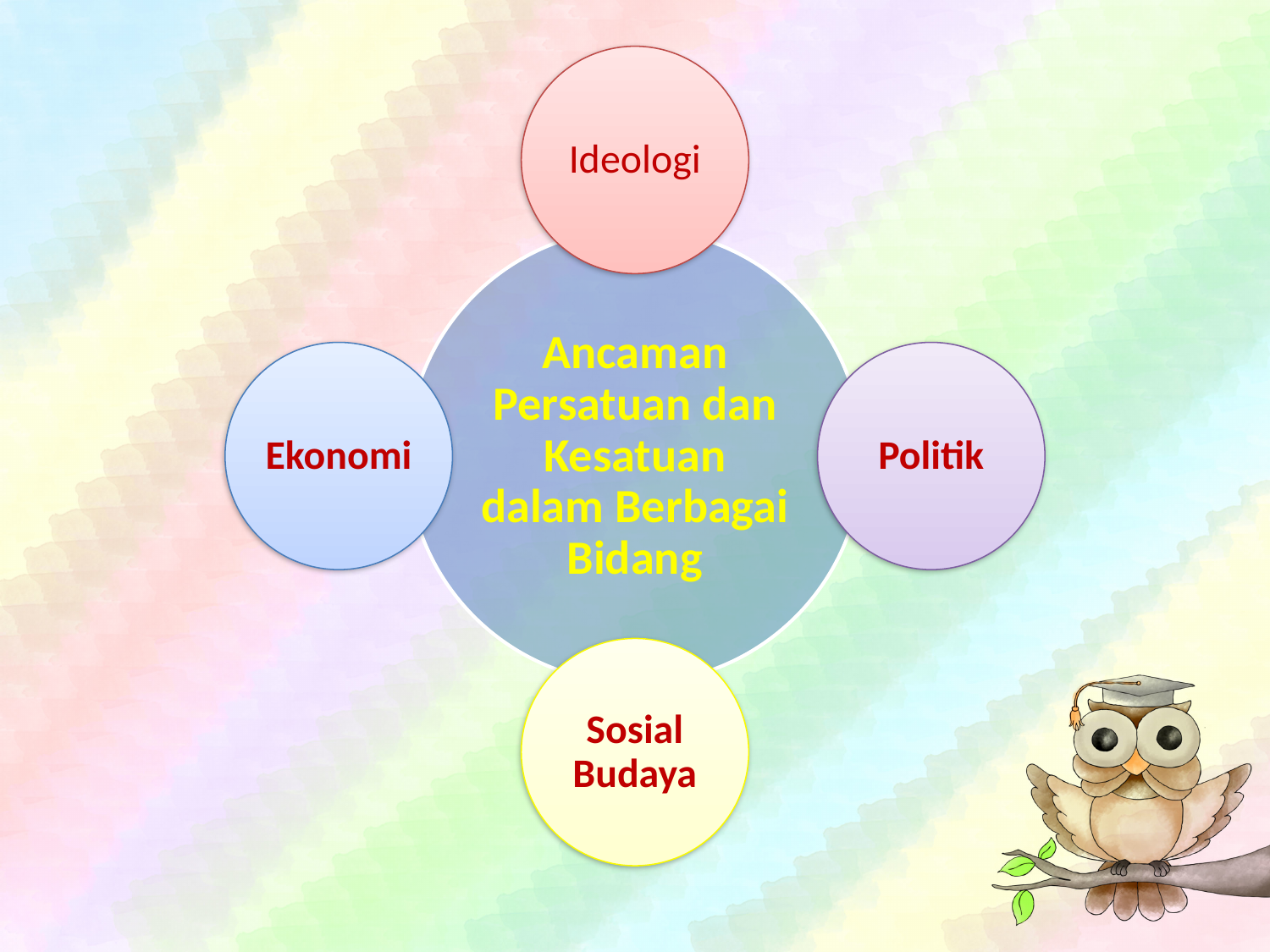

Ancaman Persatuan dan Kesatuan dalam Berbagai Bidang
Ideologi
Politik
Sosial Budaya
Ekonomi